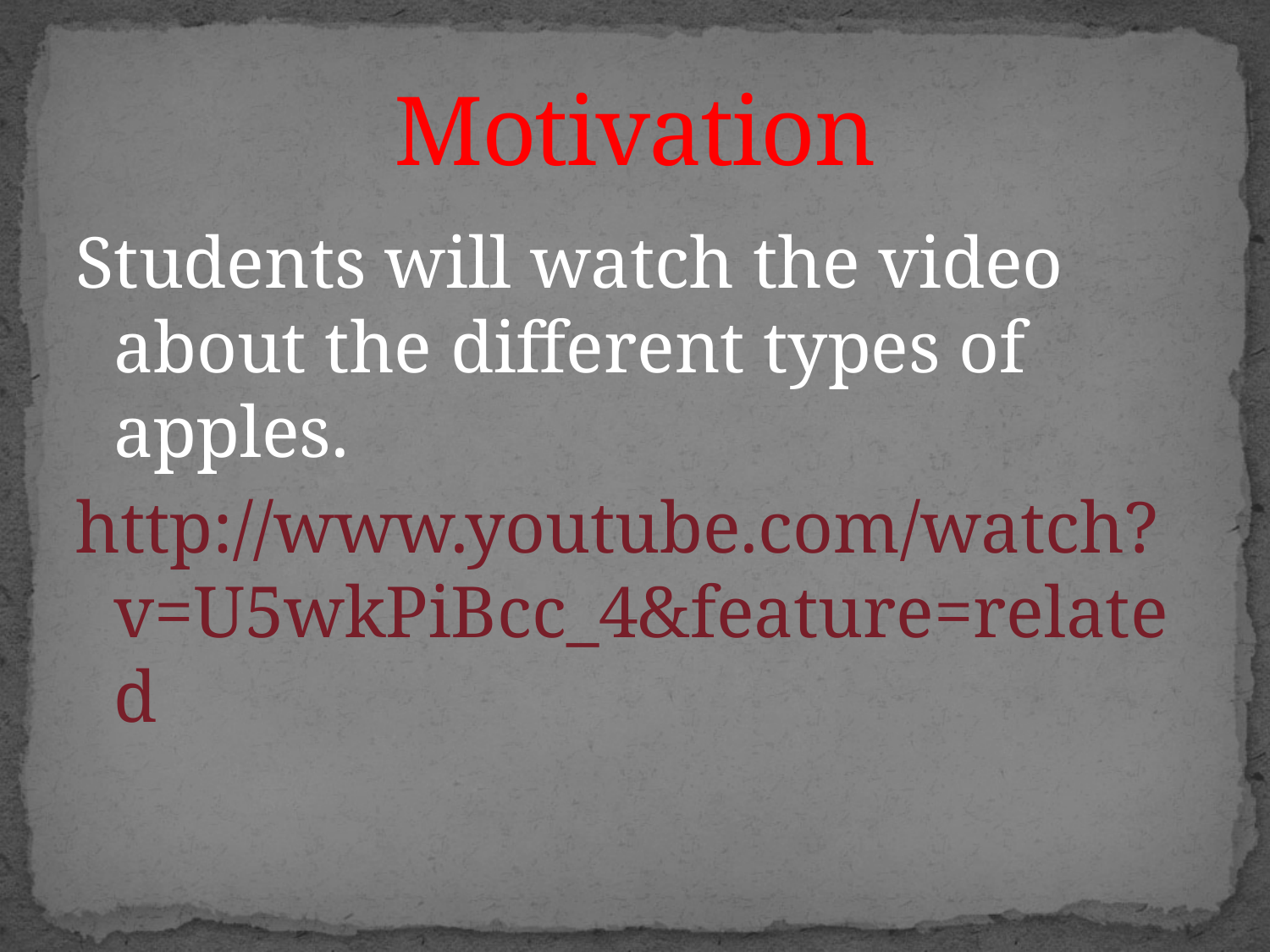

# Motivation
Students will watch the video about the different types of apples.
http://www.youtube.com/watch?v=U5wkPiBcc_4&feature=related